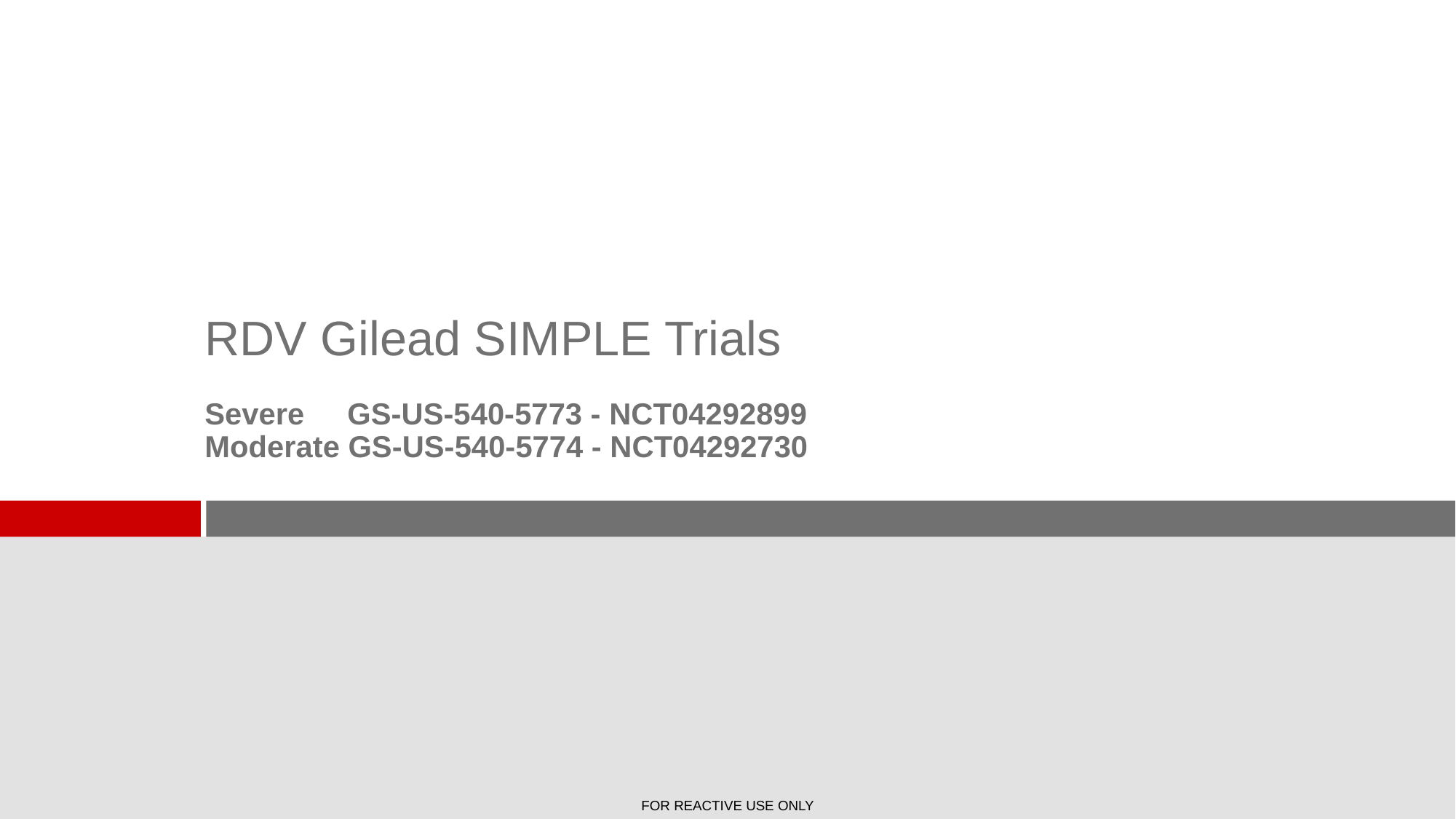

# RDV Gilead SIMPLE Trials Severe	    GS-US-540-5773 - NCT04292899 Moderate GS-US-540-5774 - NCT04292730